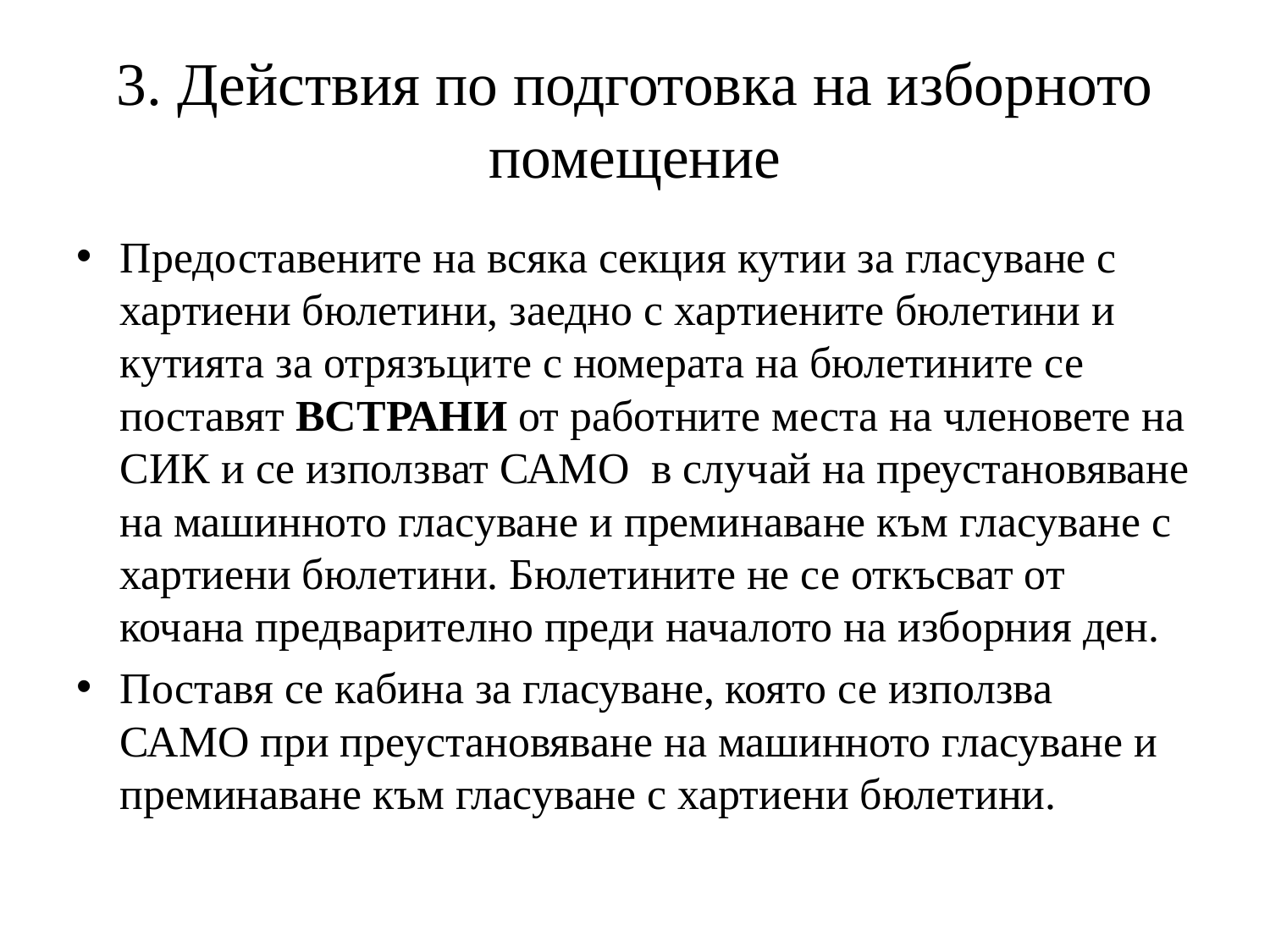

# 3. Действия по подготовка на изборното помещение
Предоставените на всяка секция кутии за гласуване с хартиени бюлетини, заедно с хартиените бюлетини и кутията за отрязъците с номерата на бюлетините се поставят ВСТРАНИ от работните места на членовете на СИК и се използват САМО  в случай на преустановяване на машинното гласуване и преминаване към гласуване с хартиени бюлетини. Бюлетините не се откъсват от кочана предварително преди началото на изборния ден.
Поставя се кабина за гласуване, която се използва САМО при преустановяване на машинното гласуване и преминаване към гласуване с хартиени бюлетини.